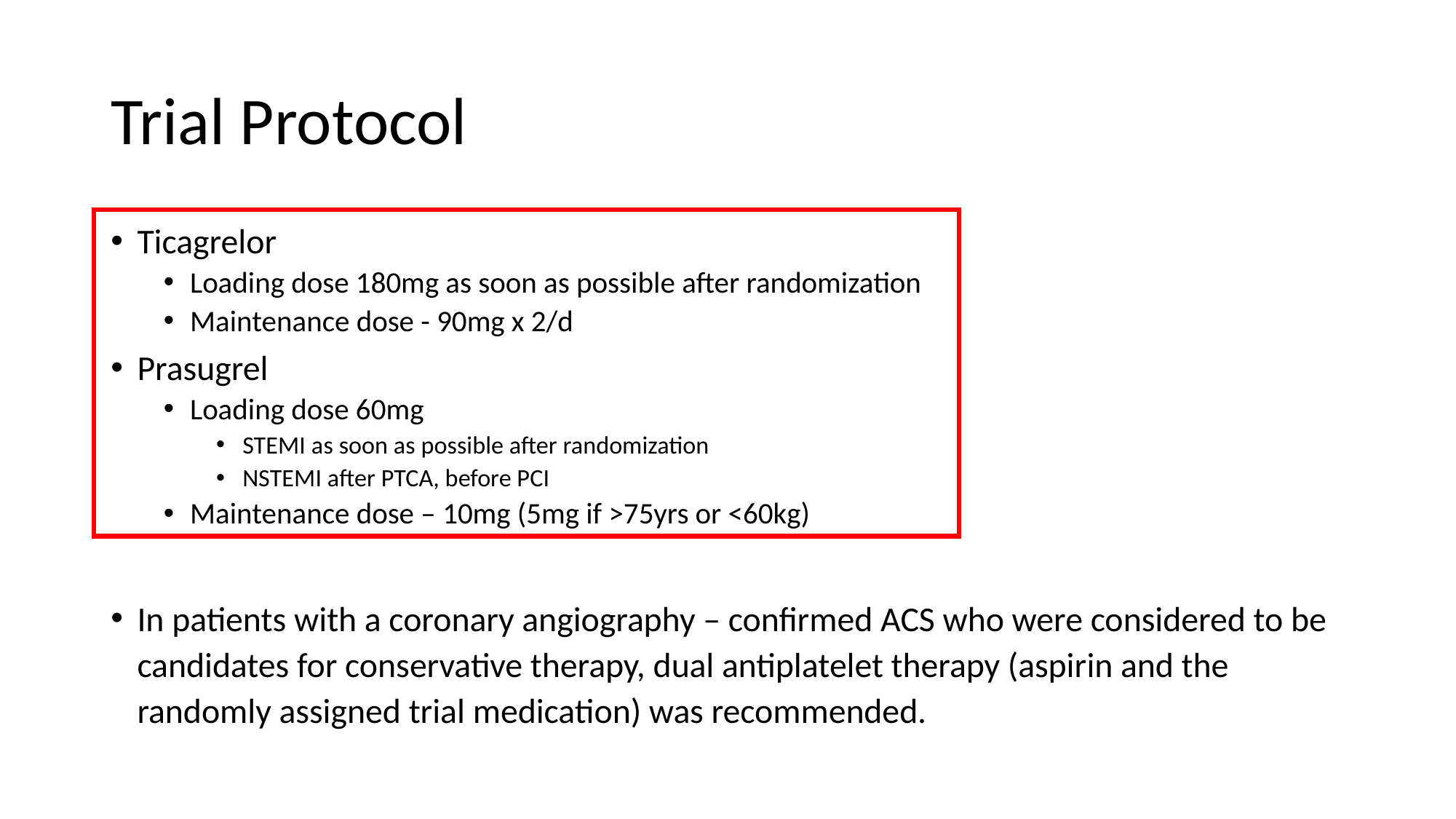

# Trial Protocol

Ticagrelor
Loading dose 180mg as soon as possible after randomization
Maintenance dose - 90mg x 2/d
Prasugrel
Loading dose 60mg
STEMI as soon as possible after randomization
NSTEMI after PTCA, before PCI
Maintenance dose – 10mg (5mg if >75yrs or <60kg)

In patients with a coronary angiography – confirmed ACS who were considered to be candidates for conservative therapy, dual antiplatelet therapy (aspirin and the randomly assigned trial medication) was recommended.